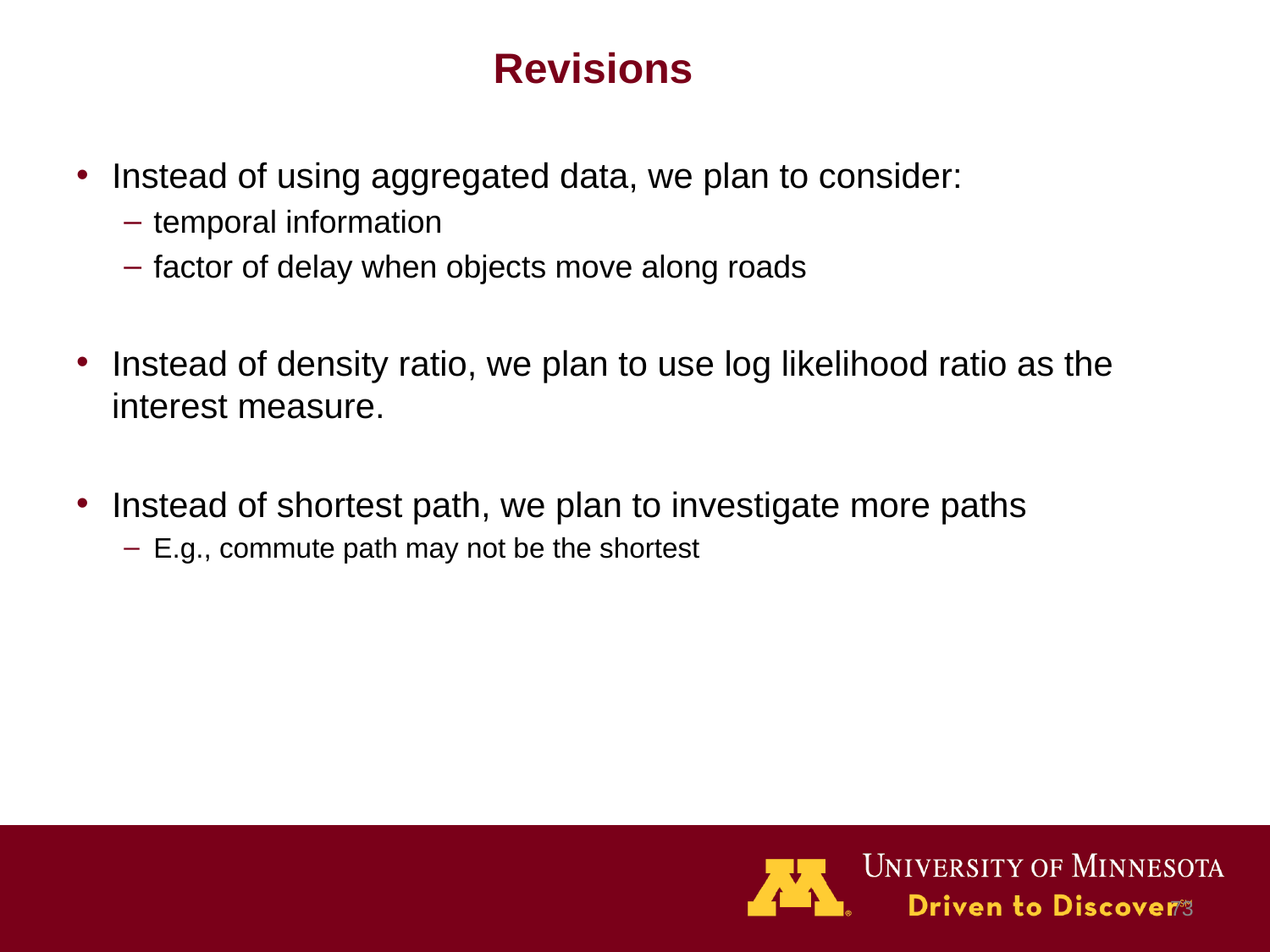

# Revisions
Instead of using aggregated data, we plan to consider:
temporal information
factor of delay when objects move along roads

Instead of density ratio, we plan to use log likelihood ratio as the interest measure.

Instead of shortest path, we plan to investigate more paths
E.g., commute path may not be the shortest
73